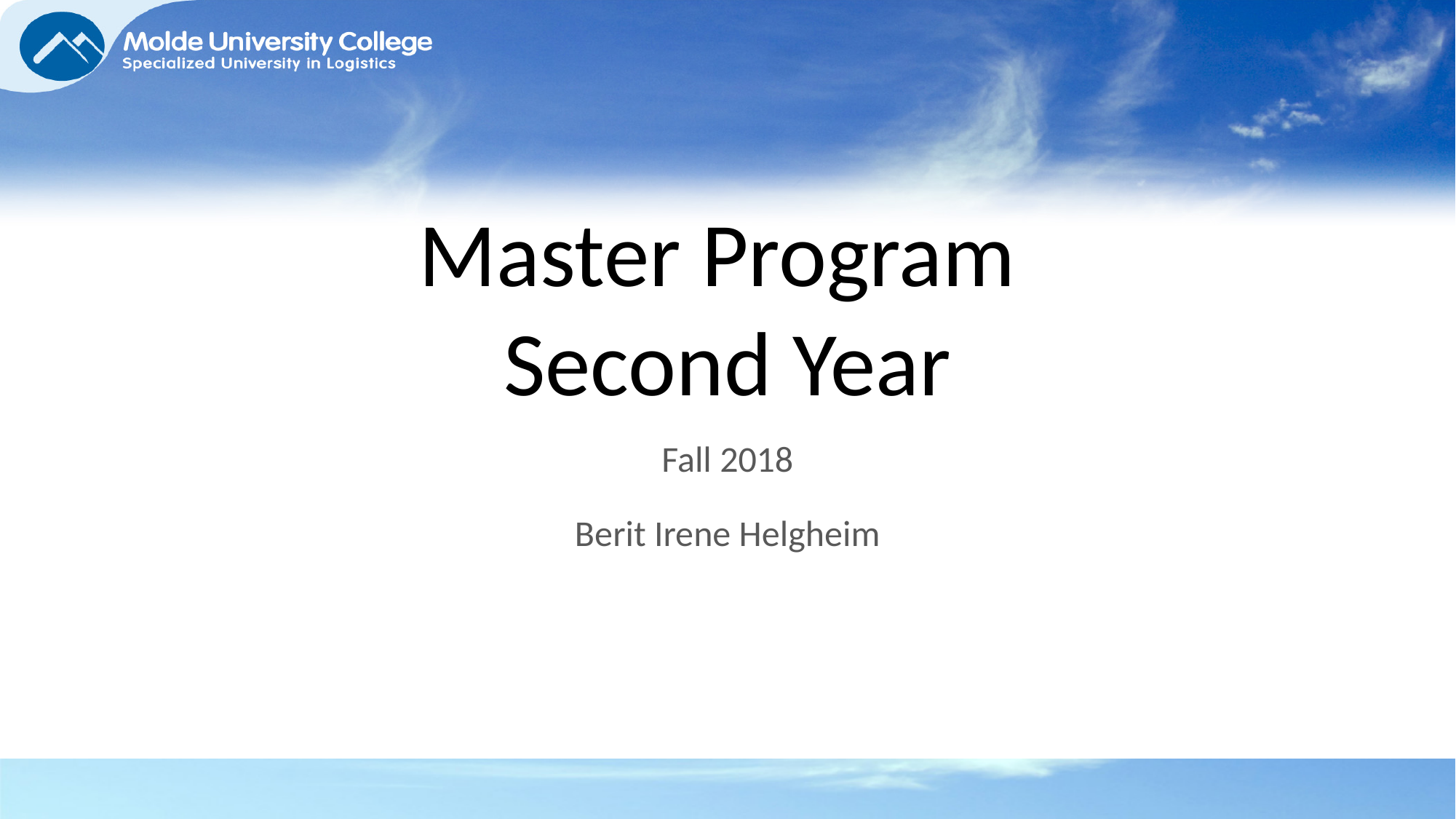

# Master Program Second Year
Fall 2018
Berit Irene Helgheim